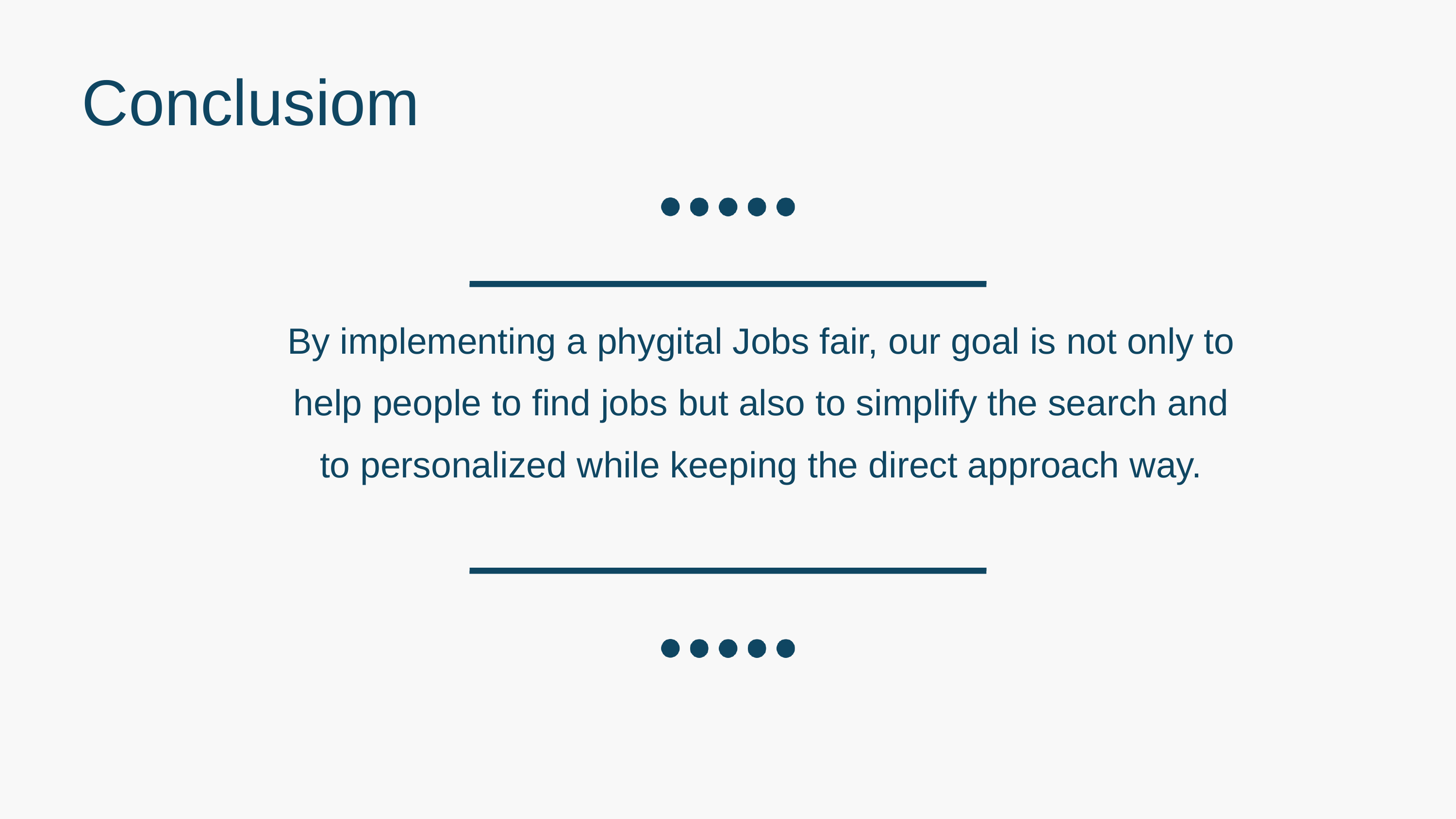

Conclusiom

By implementing a phygital Jobs fair, our goal is not only to help people to find jobs but also to simplify the search and to personalized while keeping the direct approach way.